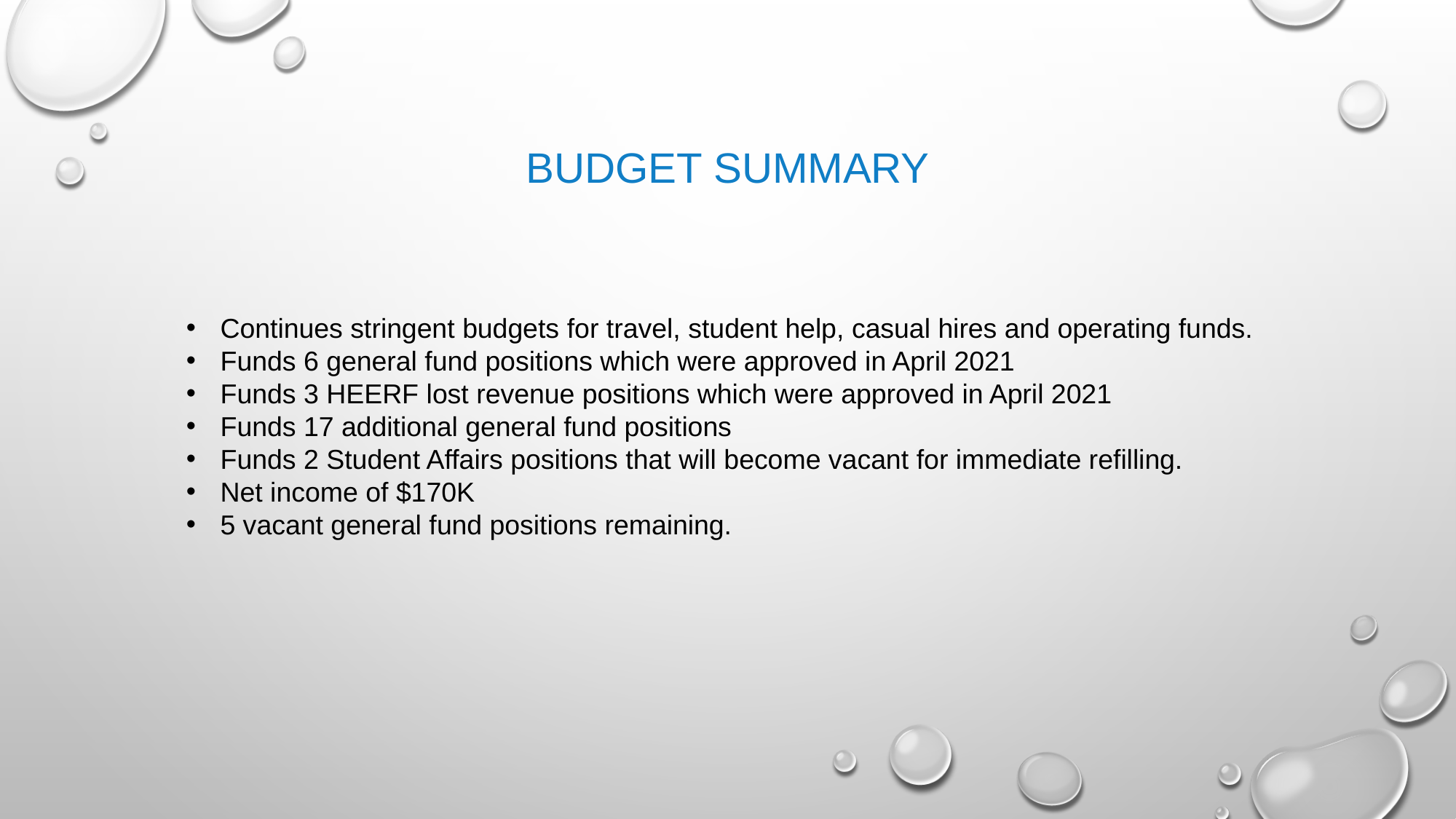

# Budget SUMMARY

Continues stringent budgets for travel, student help, casual hires and operating funds.
Funds 6 general fund positions which were approved in April 2021
Funds 3 HEERF lost revenue positions which were approved in April 2021
Funds 17 additional general fund positions
Funds 2 Student Affairs positions that will become vacant for immediate refilling.
Net income of $170K
5 vacant general fund positions remaining.